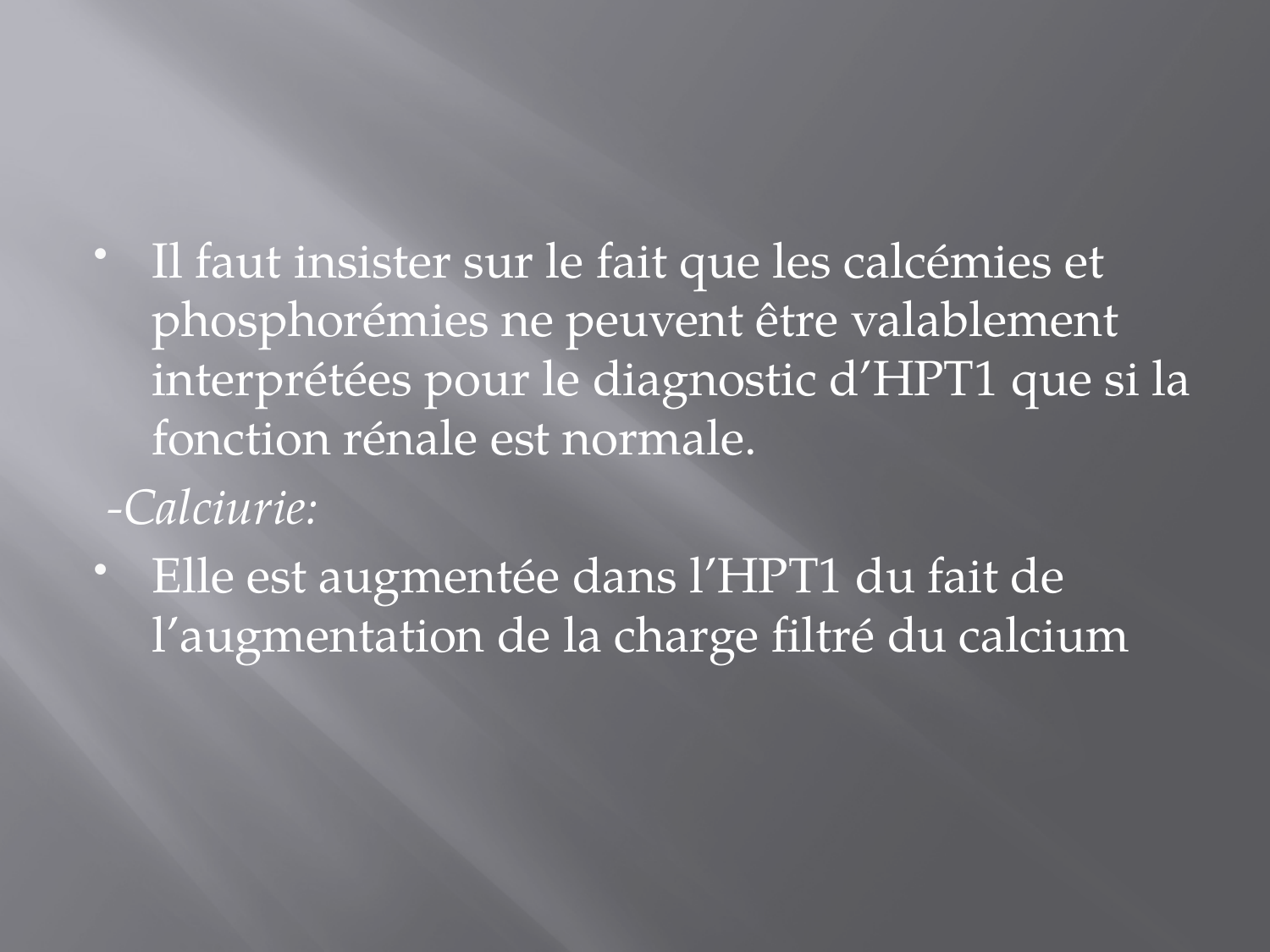

#
Il faut insister sur le fait que les calcémies et phosphorémies ne peuvent être valablement interprétées pour le diagnostic d’HPT1 que si la fonction rénale est normale.
 -Calciurie:
Elle est augmentée dans l’HPT1 du fait de l’augmentation de la charge filtré du calcium